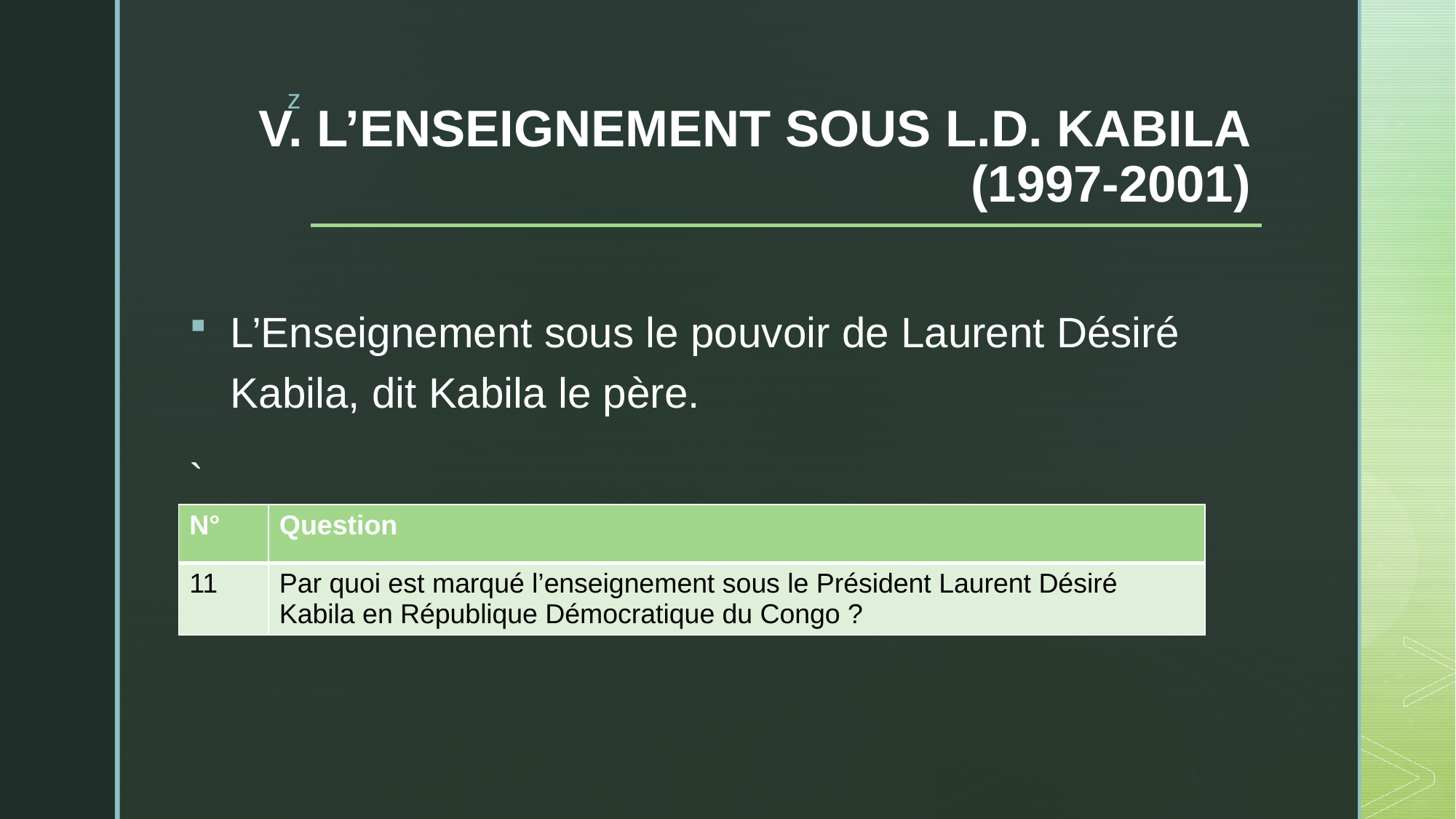

# V. L’ENSEIGNEMENT SOUS L.D. KABILA (1997-2001)
L’Enseignement sous le pouvoir de Laurent Désiré Kabila, dit Kabila le père.
`

| N° | Question |
| --- | --- |
| 11 | Par quoi est marqué l’enseignement sous le Président Laurent Désiré Kabila en République Démocratique du Congo ? |